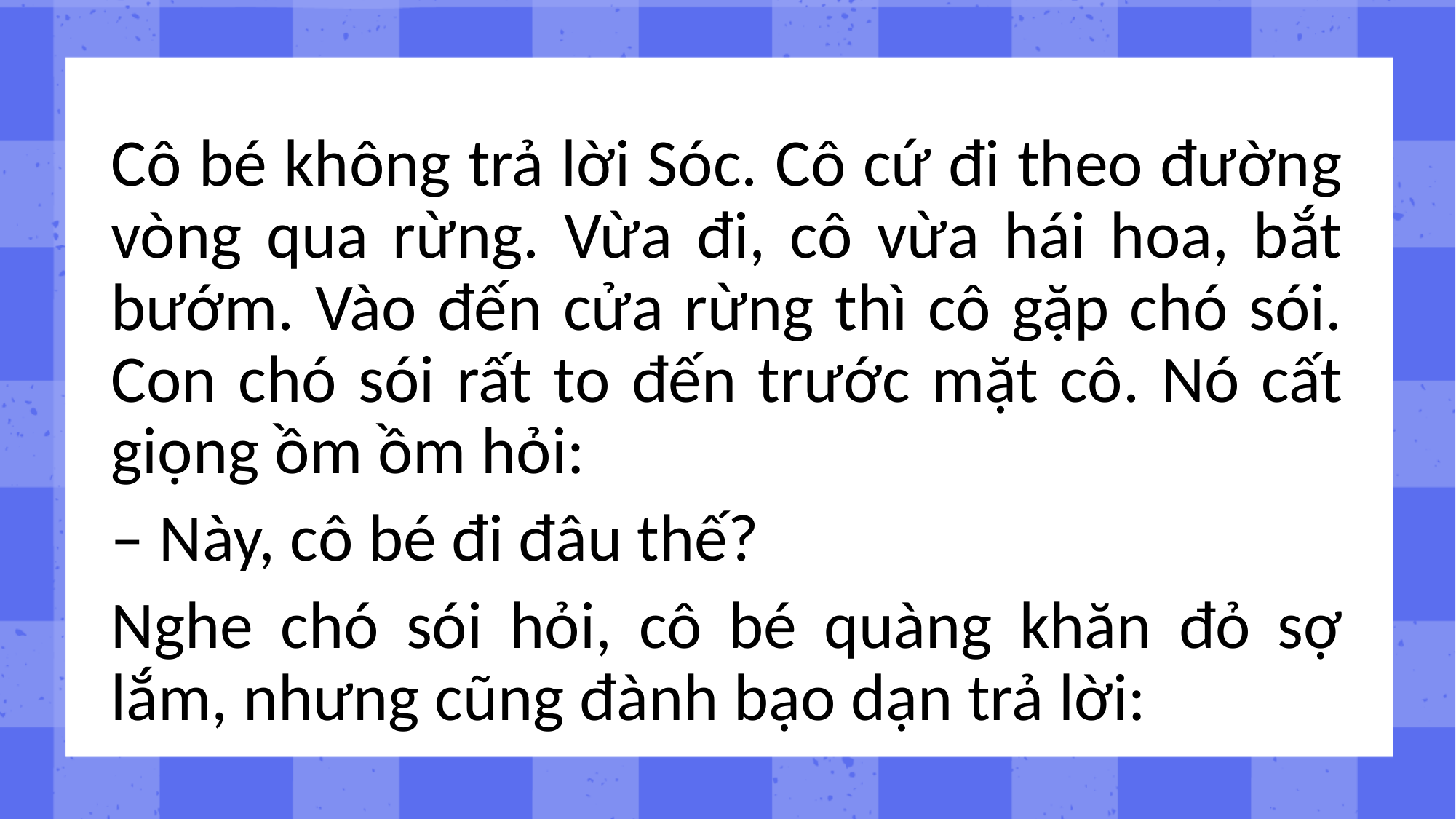

#
Cô bé không trả lời Sóc. Cô cứ đi theo đường vòng qua rừng. Vừa đi, cô vừa hái hoa, bắt bướm. Vào đến cửa rừng thì cô gặp chó sói. Con chó sói rất to đến trước mặt cô. Nó cất giọng ồm ồm hỏi:
– Này, cô bé đi đâu thế?
Nghe chó sói hỏi, cô bé quàng khăn đỏ sợ lắm, nhưng cũng đành bạo dạn trả lời: